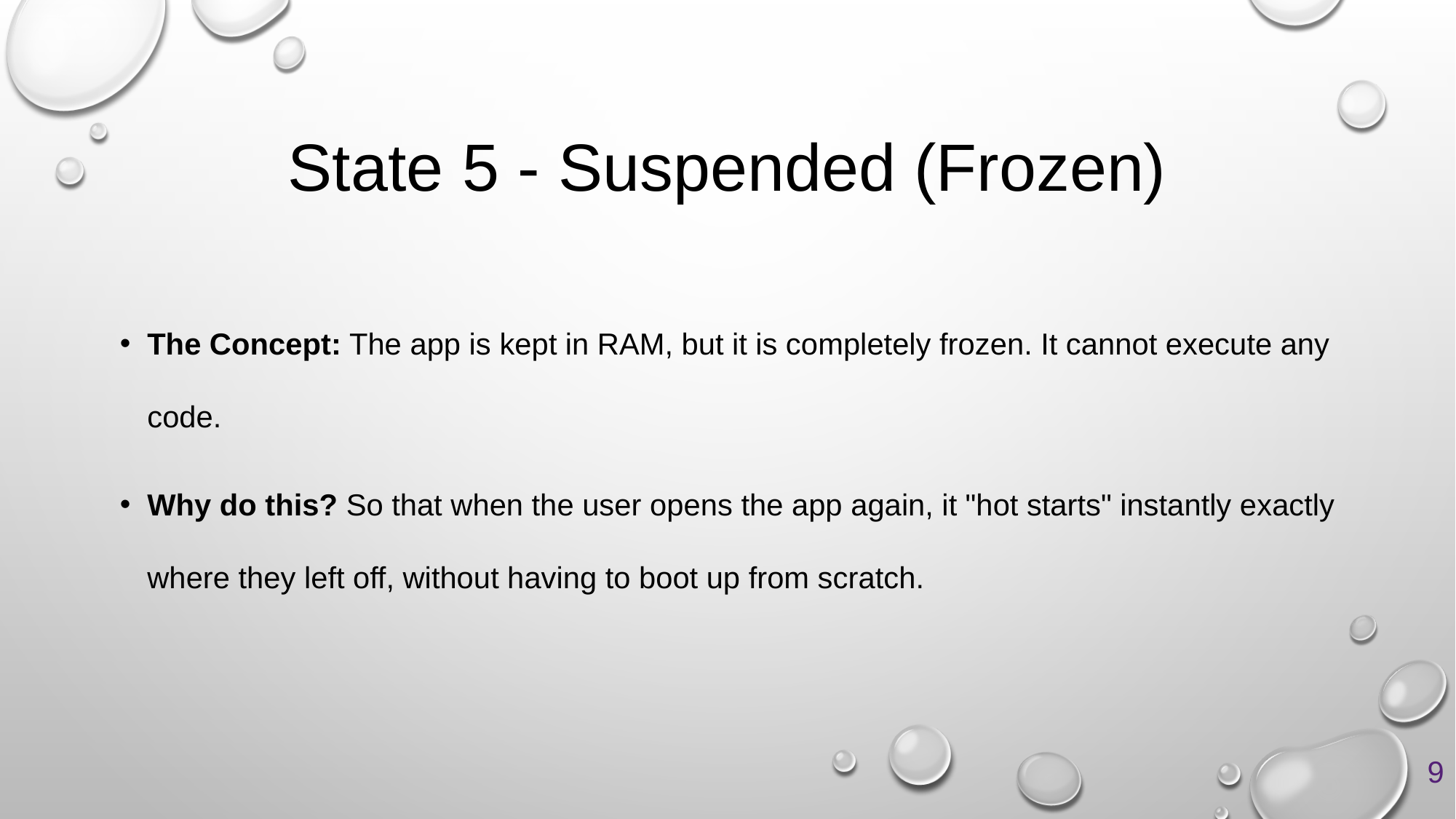

# State 5 - Suspended (Frozen)
The Concept: The app is kept in RAM, but it is completely frozen. It cannot execute any code.
Why do this? So that when the user opens the app again, it "hot starts" instantly exactly where they left off, without having to boot up from scratch.
9